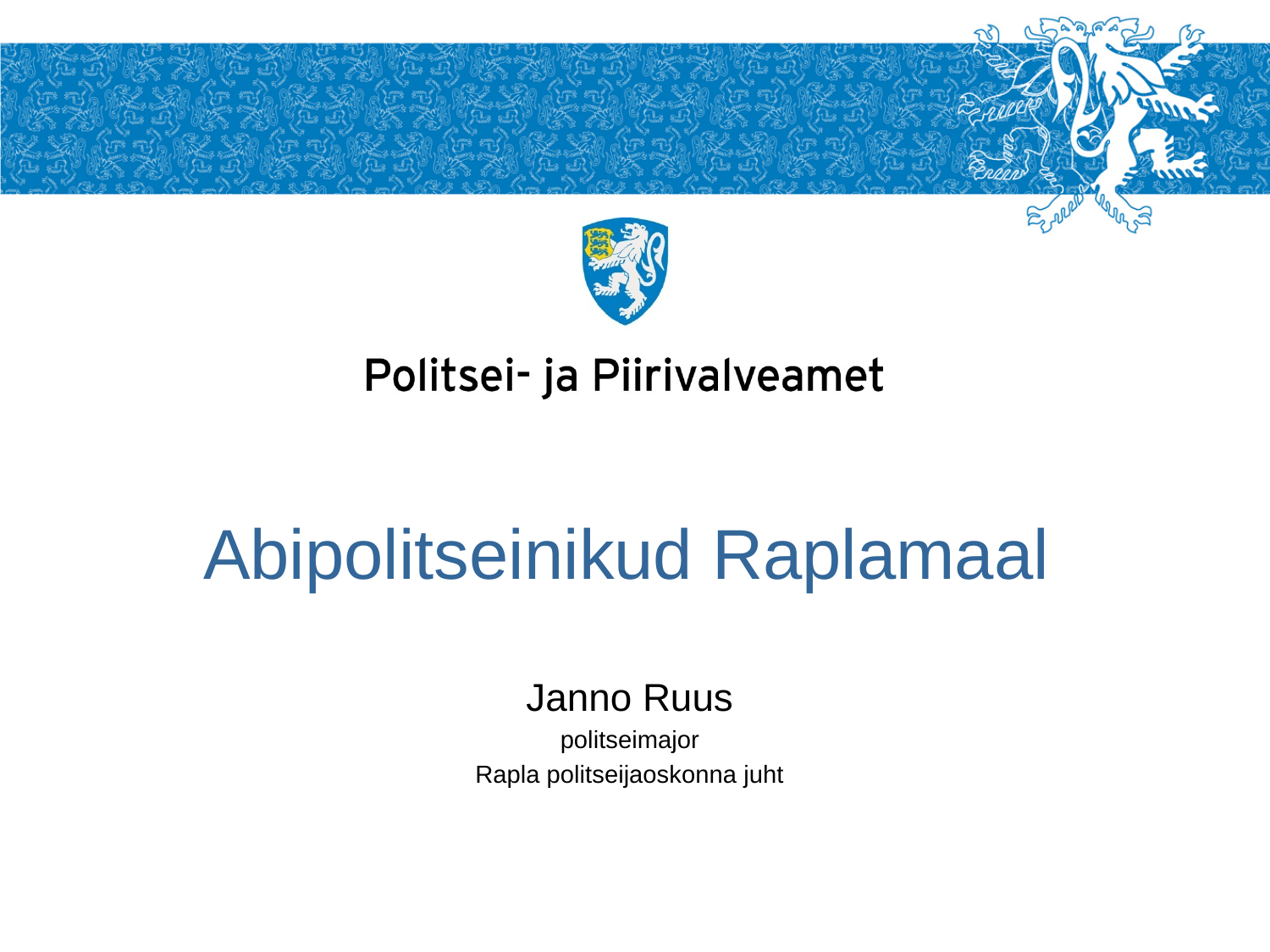

# Abipolitseinikud Raplamaal

Janno Ruus
politseimajor
Rapla politseijaoskonna juht